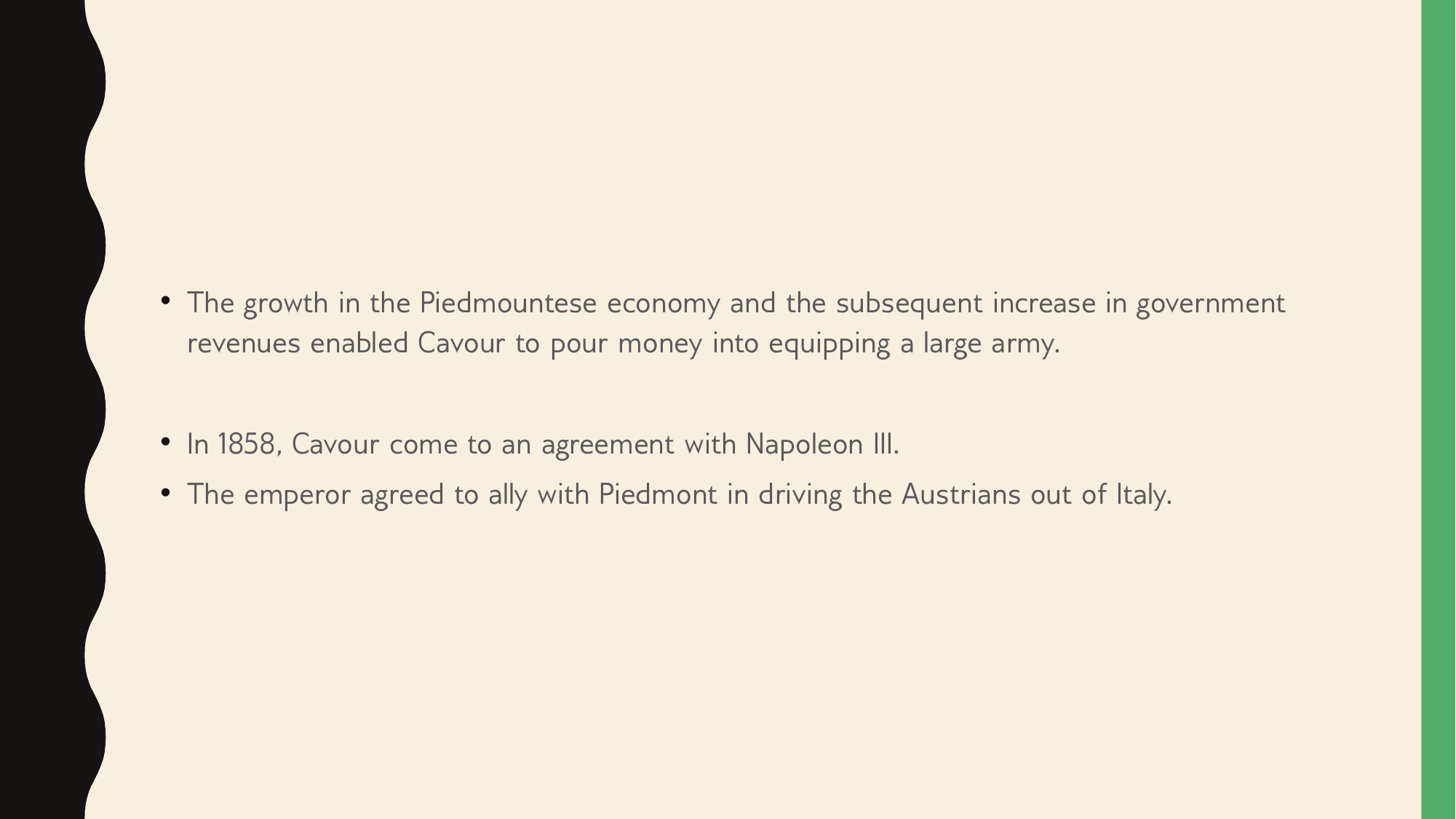

#
The growth in the Piedmountese economy and the subsequent increase in government revenues enabled Cavour to pour money into equipping a large army.

In 1858, Cavour come to an agreement with Napoleon III.
The emperor agreed to ally with Piedmont in driving the Austrians out of Italy.